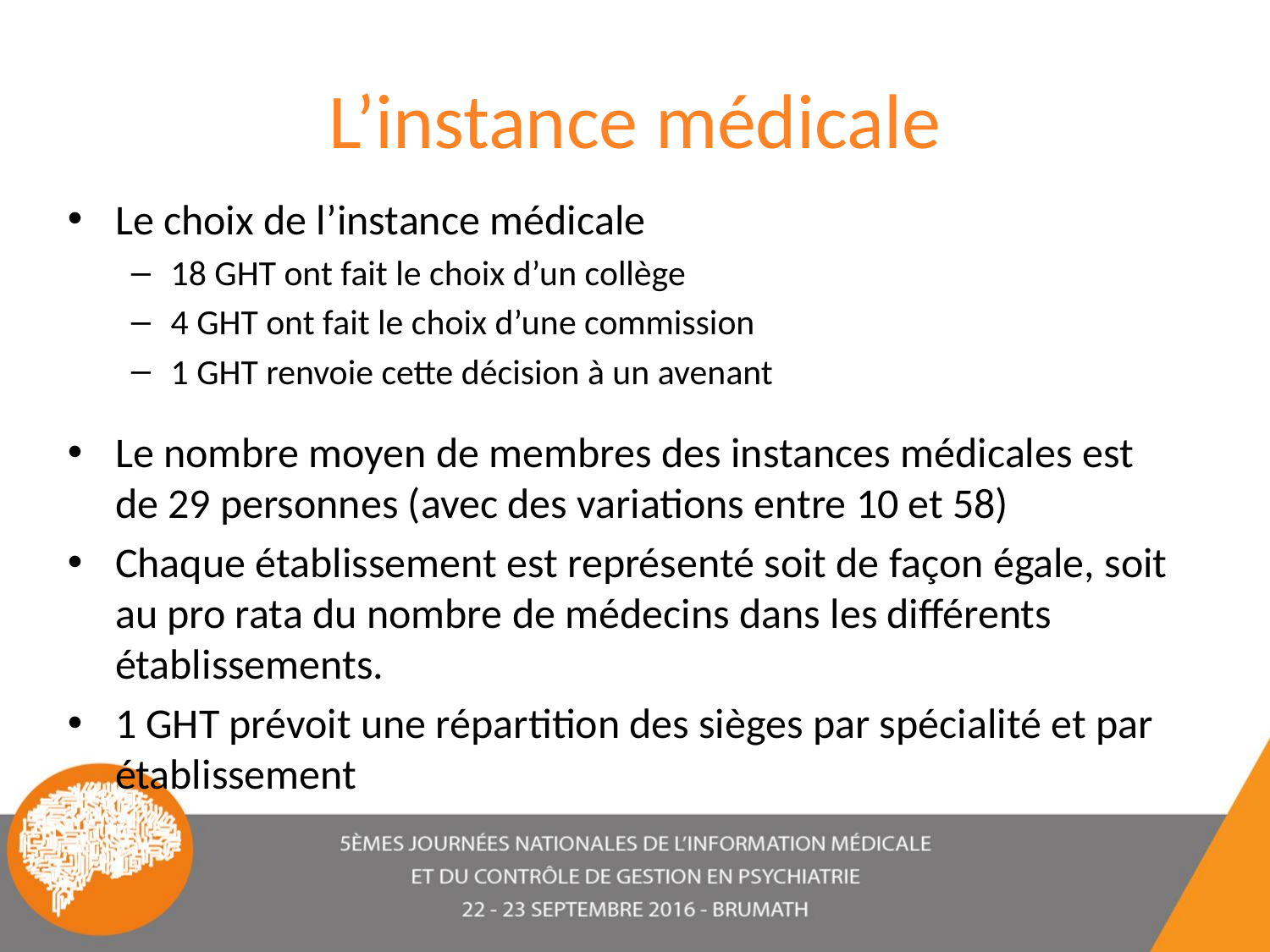

# L’instance médicale
Le choix de l’instance médicale
18 GHT ont fait le choix d’un collège
4 GHT ont fait le choix d’une commission
1 GHT renvoie cette décision à un avenant

Le nombre moyen de membres des instances médicales est de 29 personnes (avec des variations entre 10 et 58)
Chaque établissement est représenté soit de façon égale, soit au pro rata du nombre de médecins dans les différents établissements.
1 GHT prévoit une répartition des sièges par spécialité et par établissement